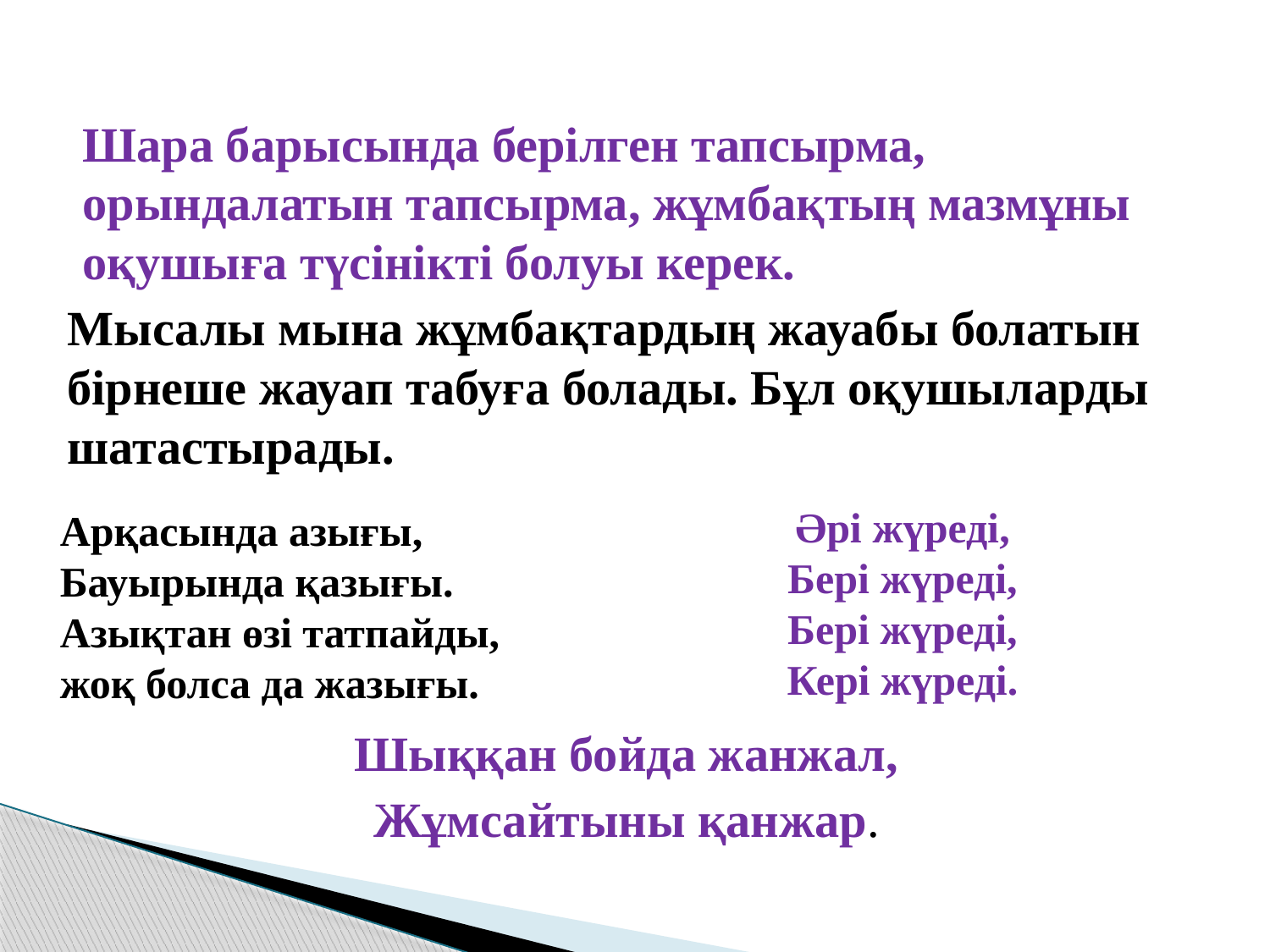

Шара барысында берілген тапсырма, орындалатын тапсырма, жұмбақтың мазмұны оқушыға түсінікті болуы керек.
Мысалы мына жұмбақтардың жауабы болатын бірнеше жауап табуға болады. Бұл оқушыларды шатастырады.
Әрі жүреді,
Бері жүреді,
Бері жүреді,
Кері жүреді.
Арқасында азығы,
Бауырында қазығы.
Азықтан өзі татпайды,
жоқ болса да жазығы.
Шыққан бойда жанжал,
Жұмсайтыны қанжар.